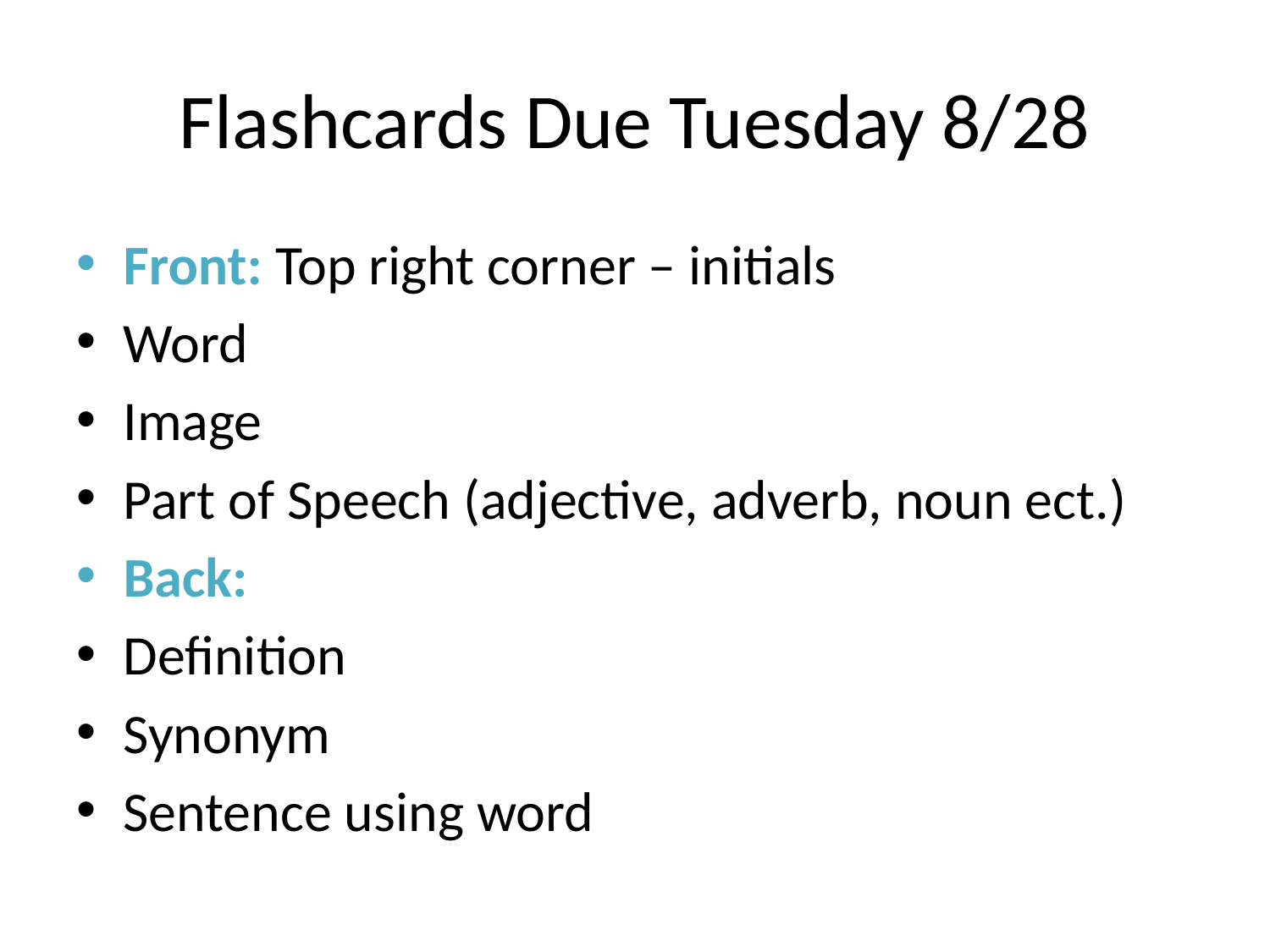

# Flashcards Due Tuesday 8/28
Front: Top right corner – initials
Word
Image
Part of Speech (adjective, adverb, noun ect.)
Back:
Definition
Synonym
Sentence using word